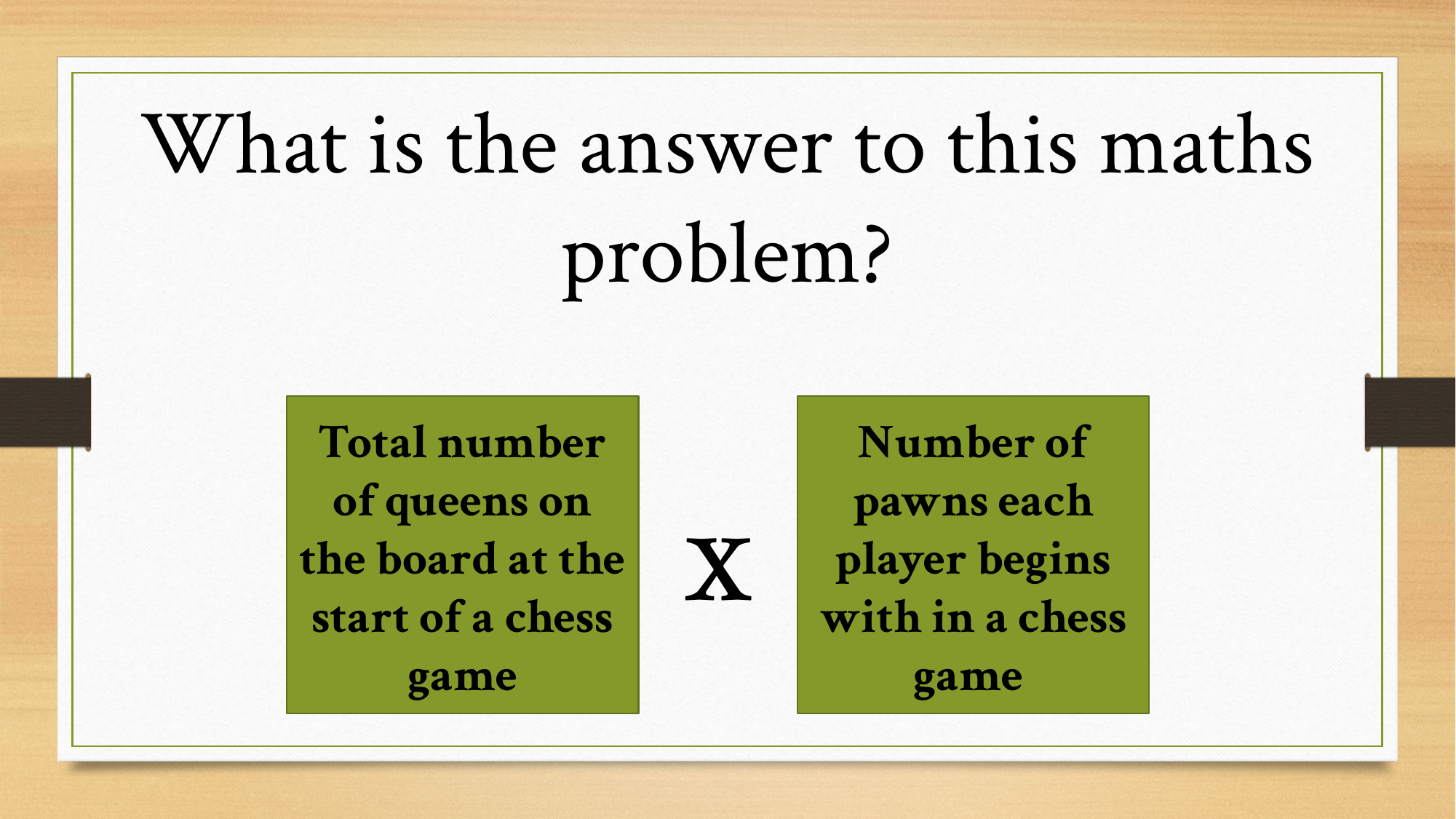

What is the answer to this maths problem?
Total number of queens on the board at the start of a chess game
Number of pawns each player begins with in a chess game
x